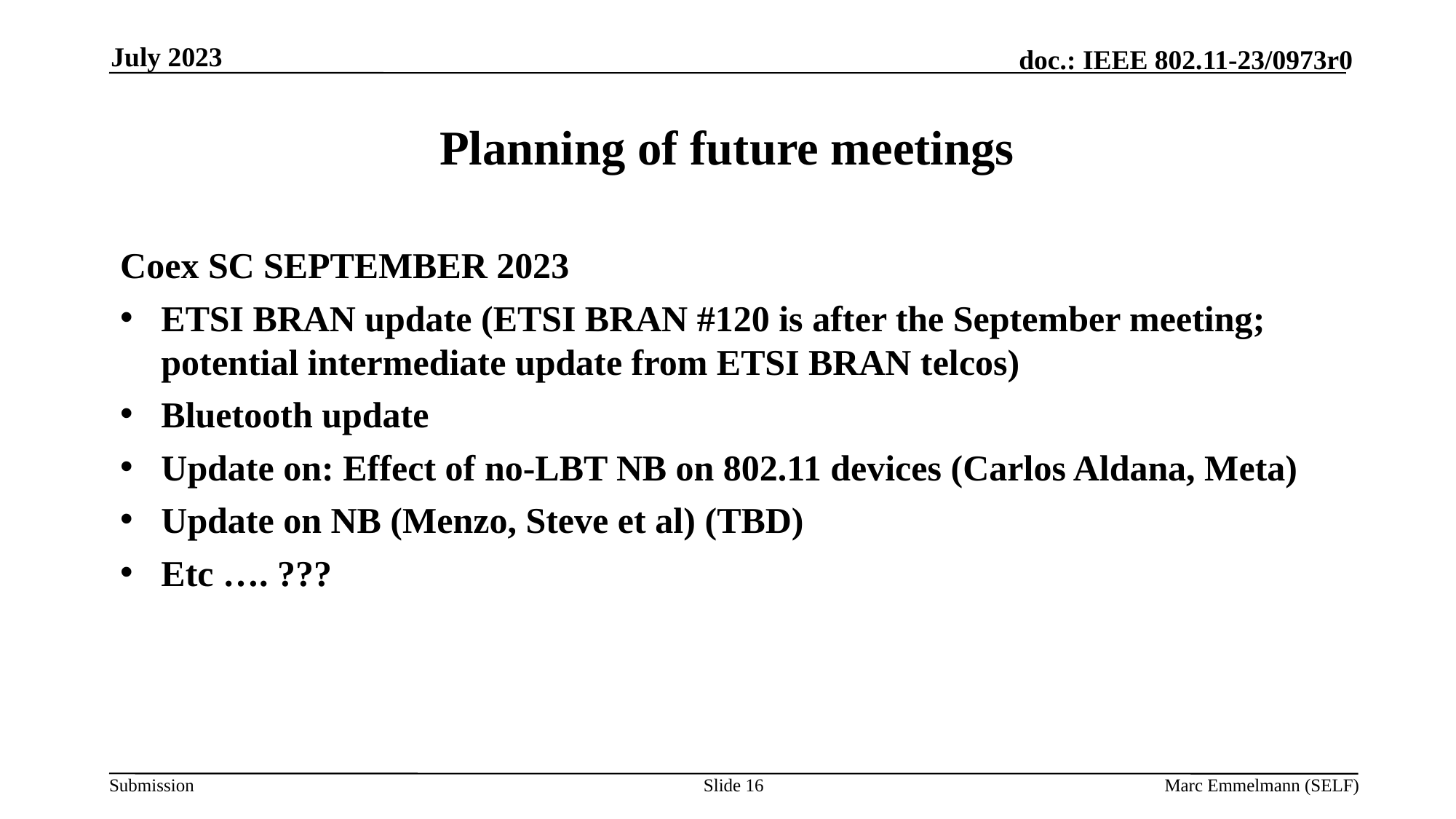

July 2023
# Planning of future meetings
Coex SC SEPTEMBER 2023
ETSI BRAN update (ETSI BRAN #120 is after the September meeting; potential intermediate update from ETSI BRAN telcos)
Bluetooth update
Update on: Effect of no-LBT NB on 802.11 devices (Carlos Aldana, Meta)
Update on NB (Menzo, Steve et al) (TBD)
Etc …. ???

Slide 16
Marc Emmelmann (SELF)